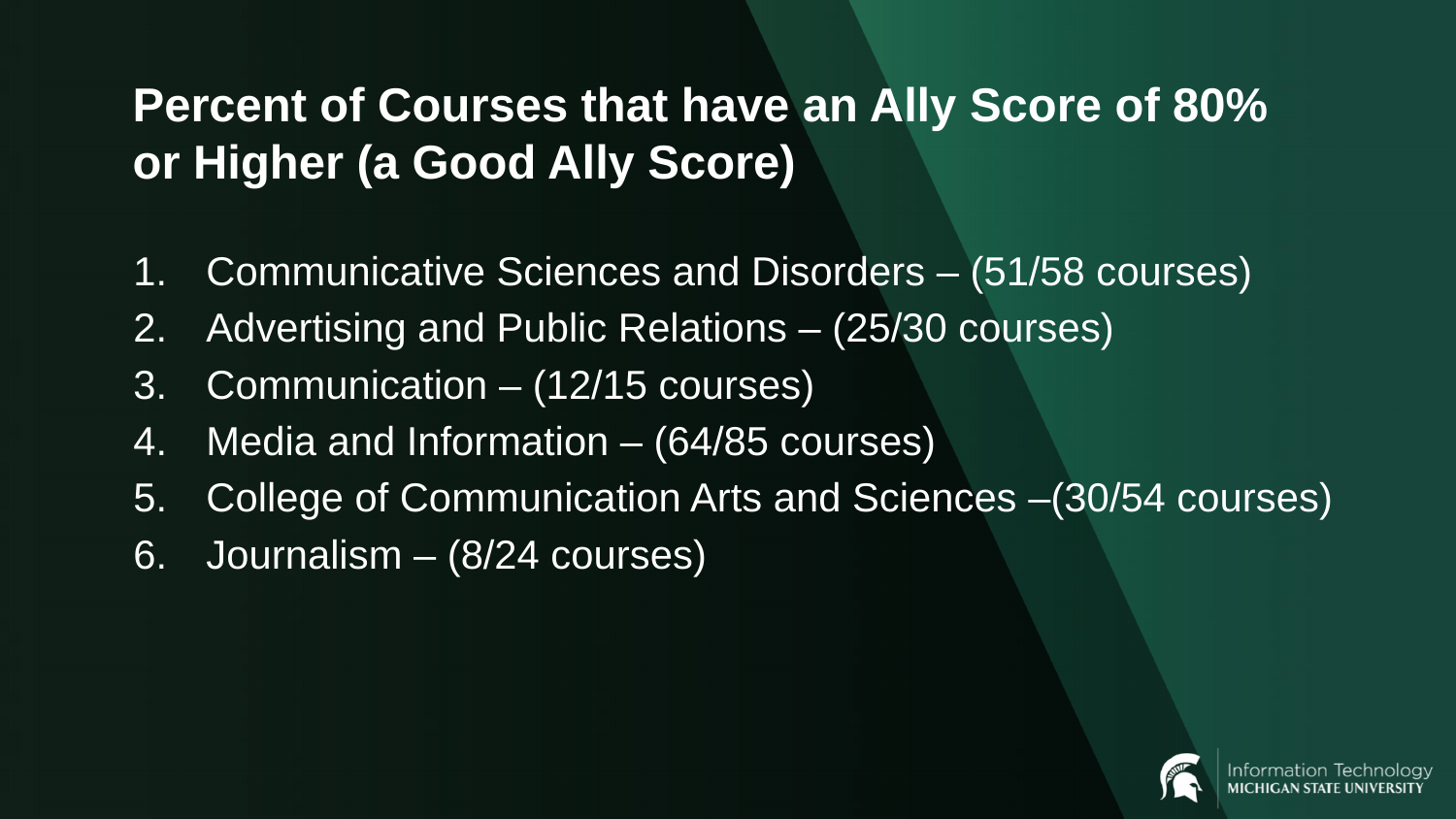

# Percent of Courses that have an Ally Score of 80% or Higher (a Good Ally Score)
Communicative Sciences and Disorders – (51/58 courses)
Advertising and Public Relations – (25/30 courses)
Communication – (12/15 courses)
Media and Information – (64/85 courses)
College of Communication Arts and Sciences –(30/54 courses)
Journalism – (8/24 courses)

3